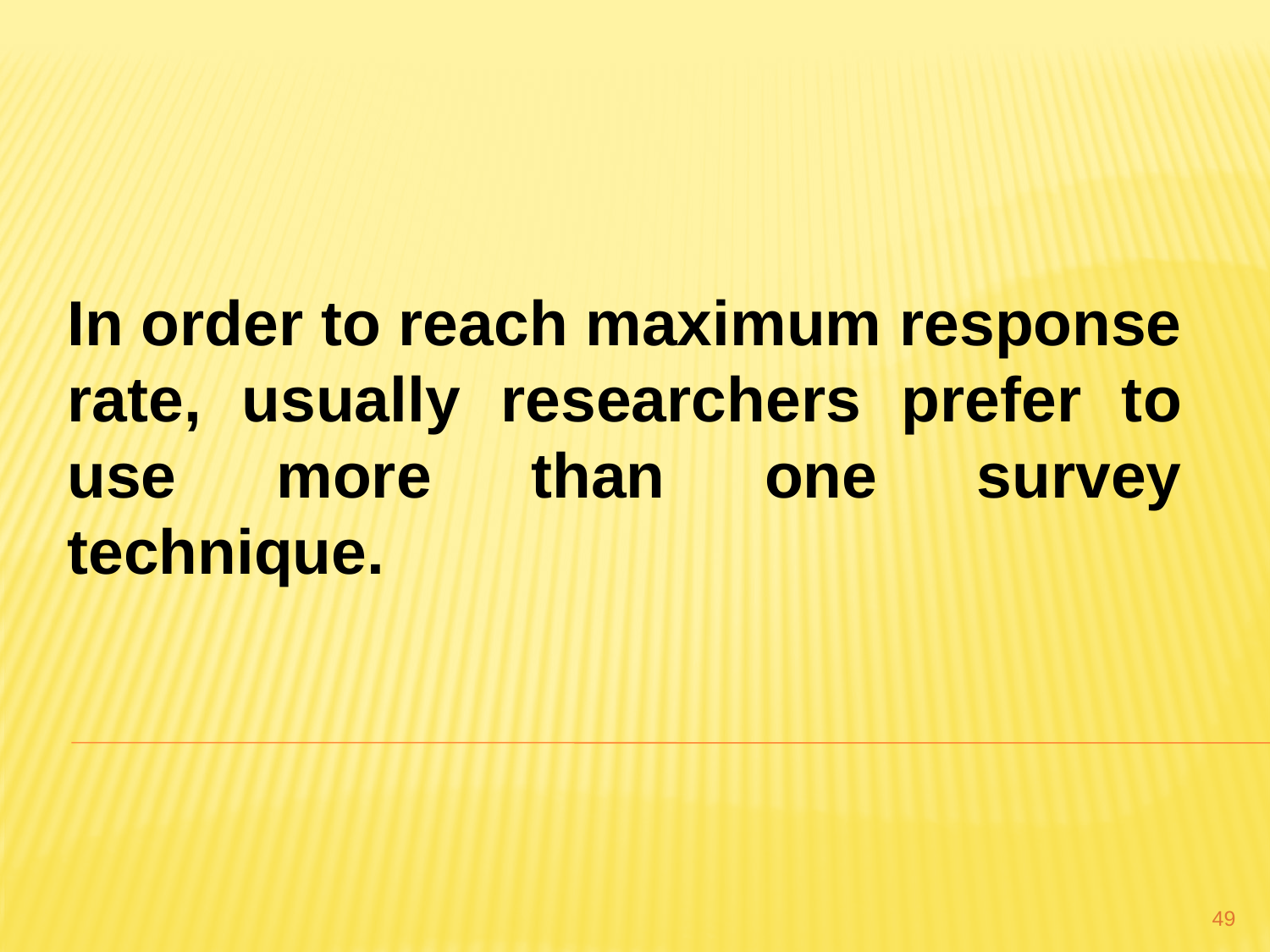

In order to reach maximum response rate, usually researchers prefer to use more than one survey technique.
49